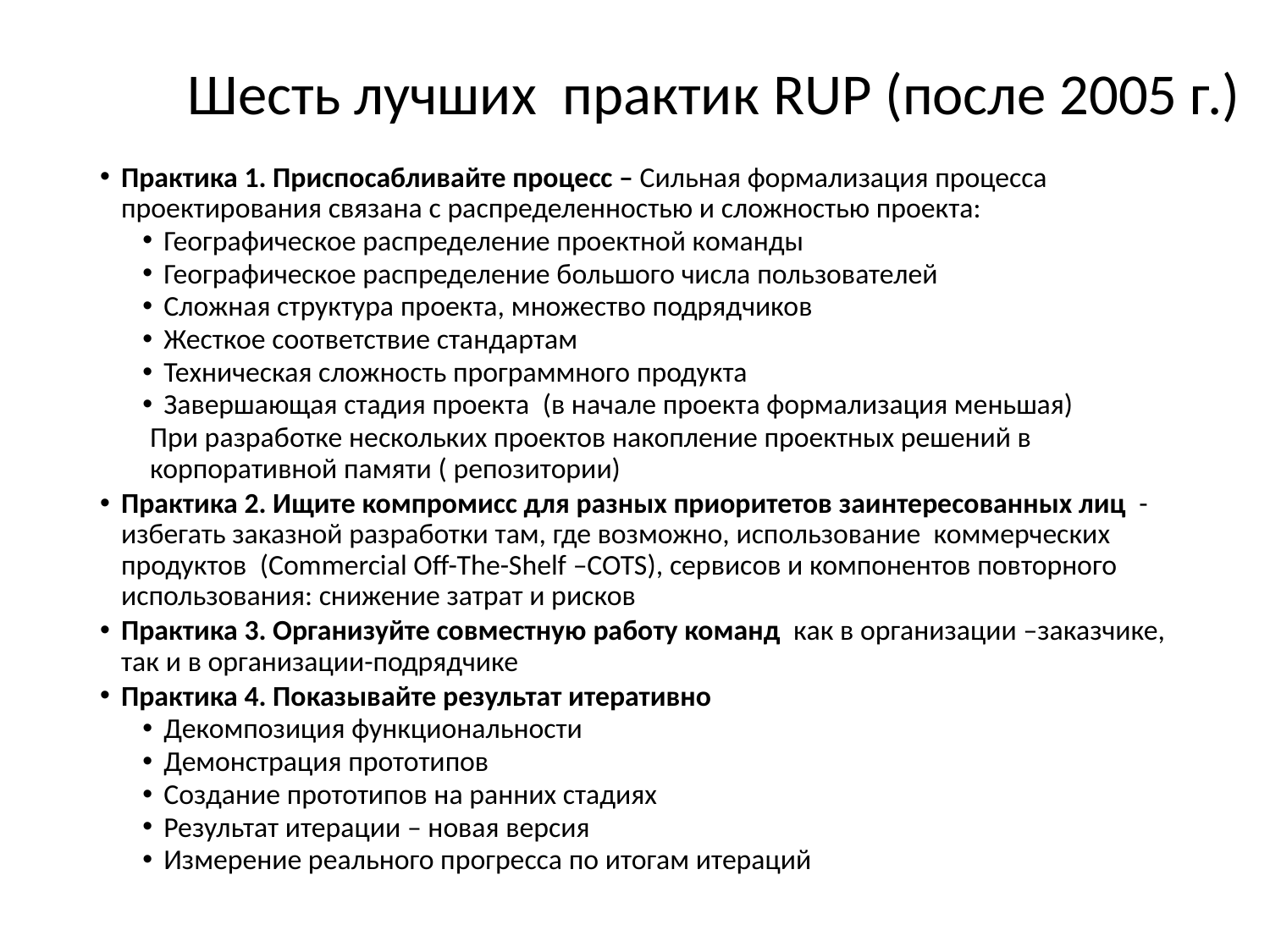

# Шесть лучших  практик RUP (после 2005 г.)
Практика 1. Приспосабливайте процесс – Сильная формализация процесса проектирования связана с распределенностью и сложностью проекта:
Географическое распределение проектной команды
Географическое распределение большого числа пользователей
Сложная структура проекта, множество подрядчиков
Жесткое соответствие стандартам
Техническая сложность программного продукта
Завершающая стадия проекта  (в начале проекта формализация меньшая)
При разработке нескольких проектов накопление проектных решений в корпоративной памяти ( репозитории)
Практика 2. Ищите компромисс для разных приоритетов заинтересованных лиц  - избегать заказной разработки там, где возможно, использование  коммерческих продуктов  (Commercial Off-The-Shelf –COTS), сервисов и компонентов повторного использования: снижение затрат и рисков
Практика 3. Организуйте совместную работу команд  как в организации –заказчике, так и в организации-подрядчике
Практика 4. Показывайте результат итеративно
Декомпозиция функциональности
Демонстрация прототипов
Создание прототипов на ранних стадиях
Результат итерации – новая версия
Измерение реального прогресса по итогам итераций